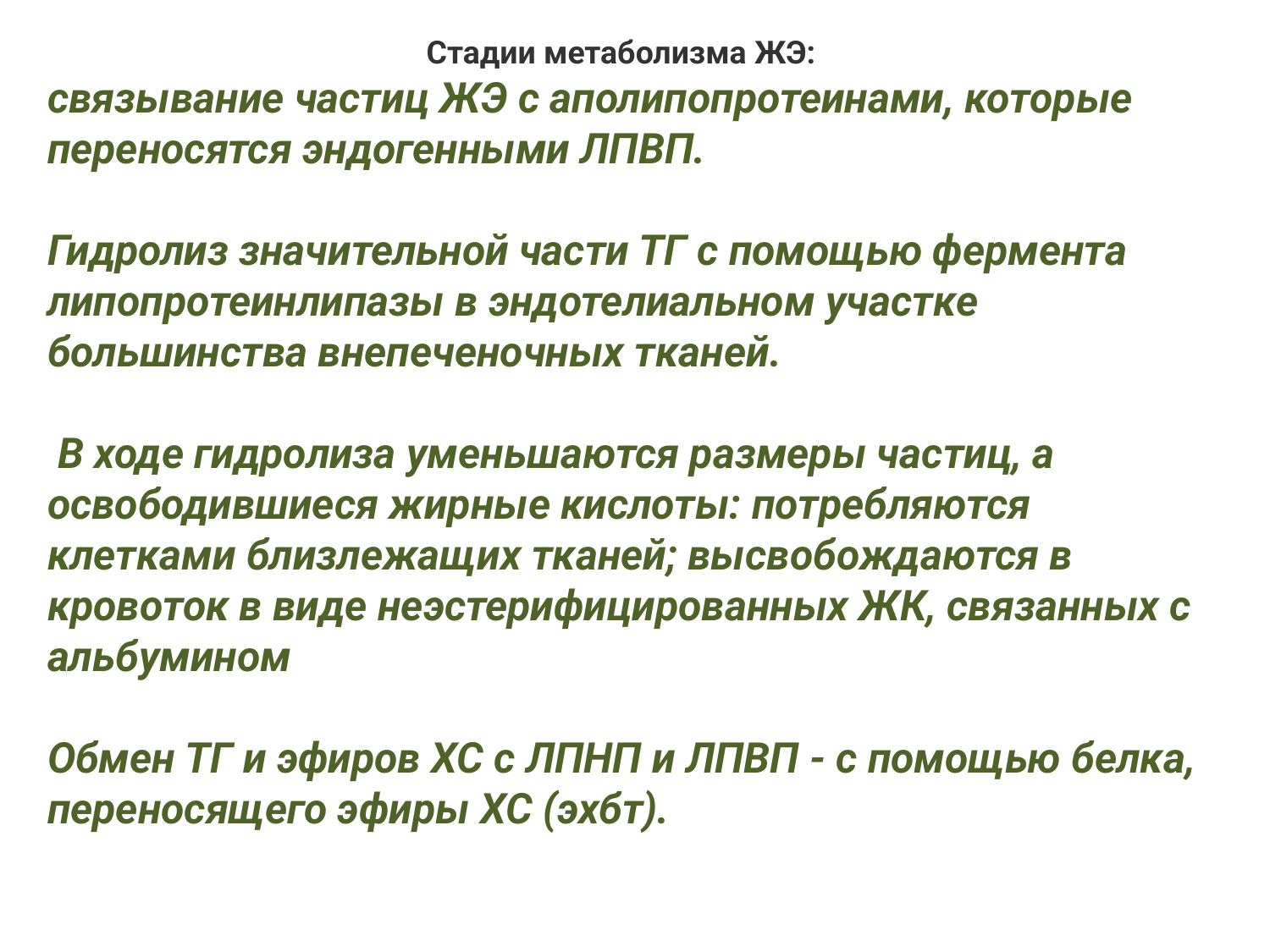

Стадии метаболизма ЖЭ:
связывание частиц ЖЭ с аполипопротеинами, которые переносятся эндогенными ЛПВП.

Гидролиз значительной части ТГ с помощью фермента липопротеинлипазы в эндотелиальном участке большинства внепеченочных тканей.

 В ходе гидролиза уменьшаются размеры частиц, а освободившиеся жирные кислоты: потребляются клетками близлежащих тканей; высвобождаются в кровоток в виде неэстерифицированных ЖК, связанных с альбумином

Обмен ТГ и эфиров ХС с ЛПНП и ЛПВП - с помощью белка, переносящего эфиры ХС (эхбт).